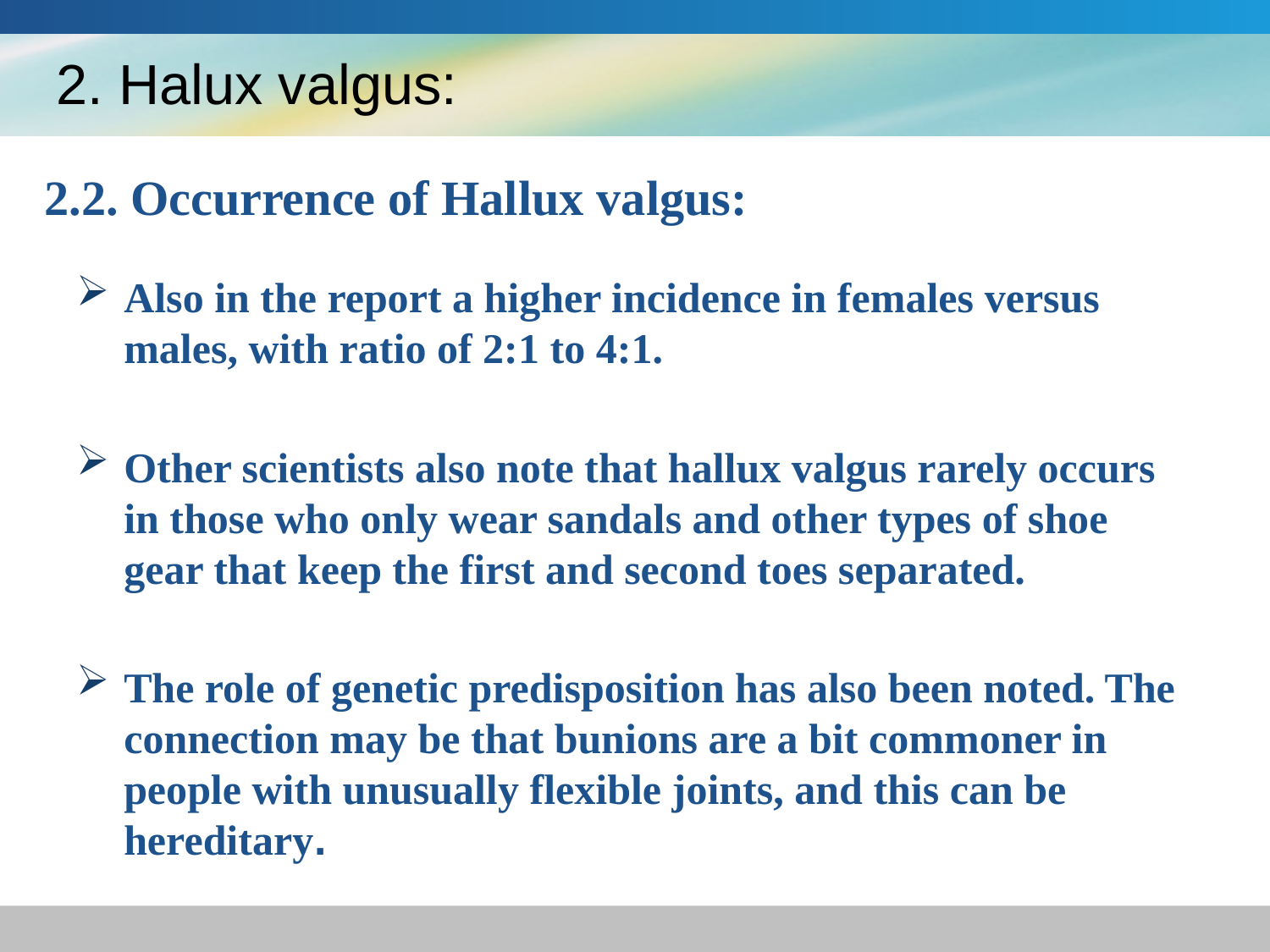

2. Halux valgus:

2.2. Occurrence of Hallux valgus:
Also in the report a higher incidence in females versus males, with ratio of 2:1 to 4:1.

Other scientists also note that hallux valgus rarely occurs in those who only wear sandals and other types of shoe gear that keep the first and second toes separated.

The role of genetic predisposition has also been noted. The connection may be that bunions are a bit commoner in people with unusually flexible joints, and this can be hereditary.